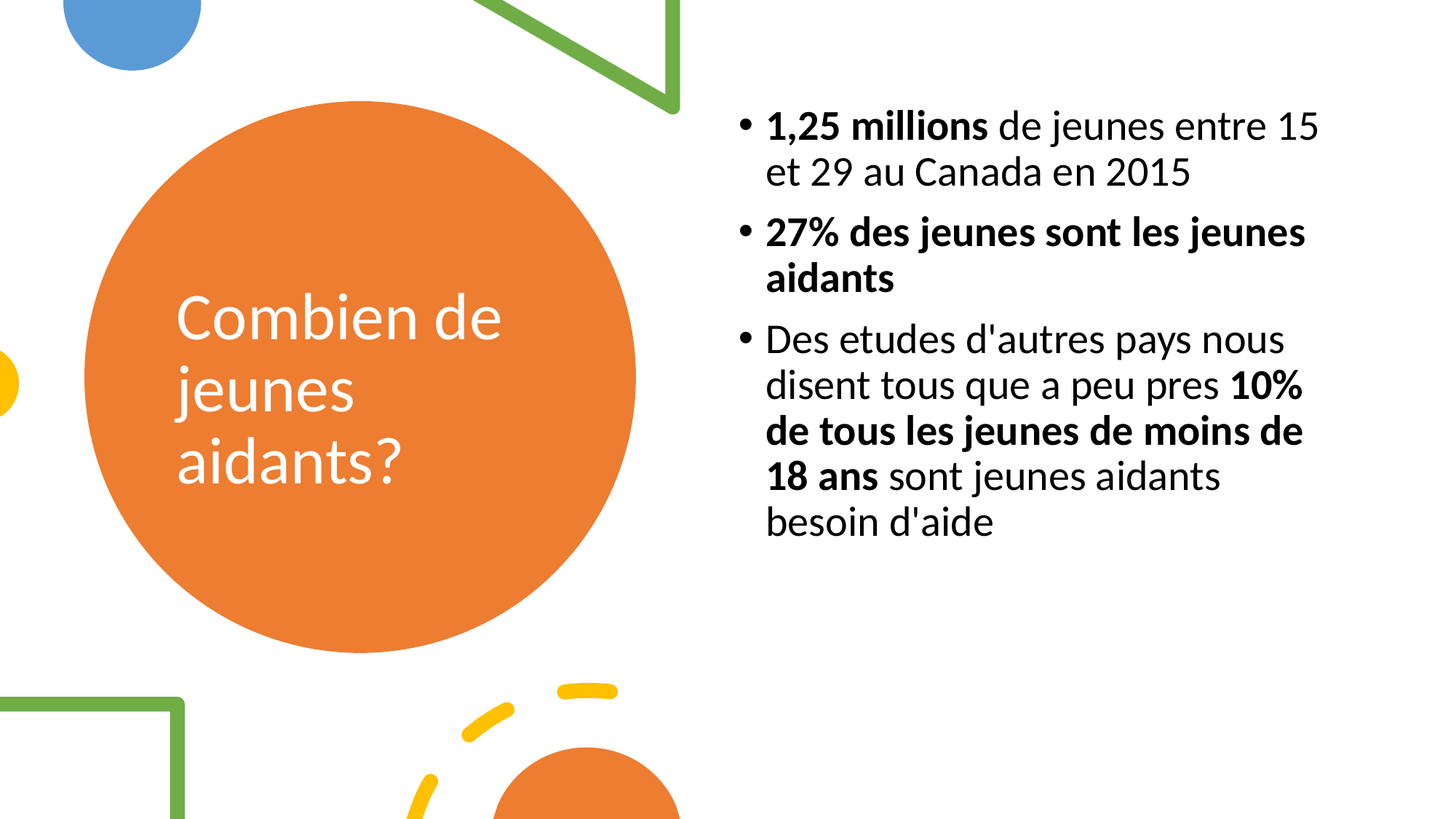

1,25 millions de jeunes entre 15 et 29 au Canada en 2015
27% des jeunes sont les jeunes aidants
Des etudes d'autres pays nous disent tous que a peu pres 10% de tous les jeunes de moins de 18 ans sont jeunes aidants besoin d'aide

# Combien de jeunes aidants?